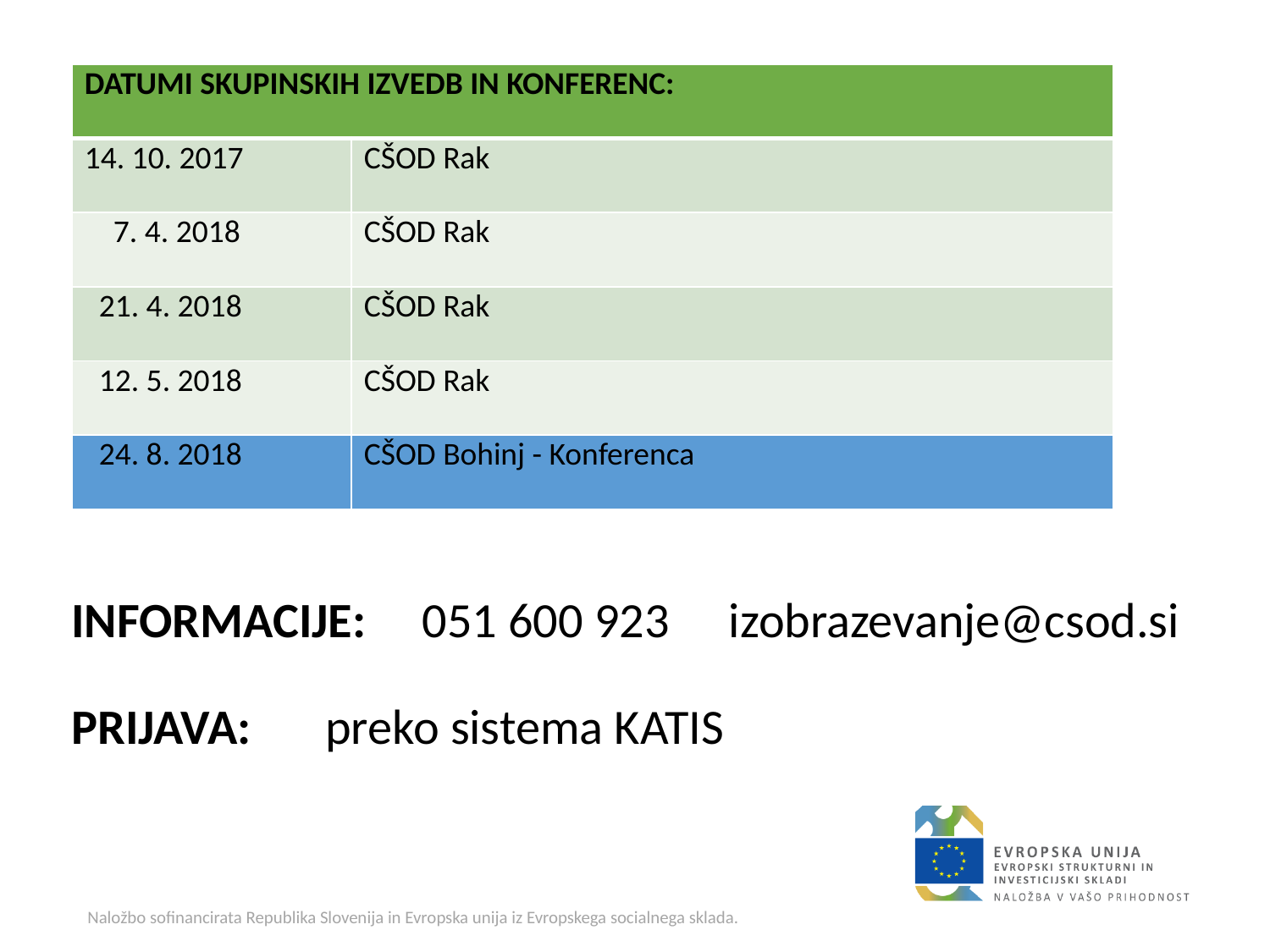

| DATUMI SKUPINSKIH IZVEDB IN KONFERENC: |  |
| --- | --- |
| 14. 10. 2017 | CŠOD Rak |
| 7. 4. 2018 | CŠOD Rak |
| 21. 4. 2018 | CŠOD Rak |
| 12. 5. 2018 | CŠOD Rak |
| 24. 8. 2018 | CŠOD Bohinj - Konferenca |
# INFORMACIJE:     051 600 923	  izobrazevanje@csod.si PRIJAVA:	preko sistema KATIS
    Naložbo sofinancirata Republika Slovenija in Evropska unija iz Evropskega socialnega sklada.